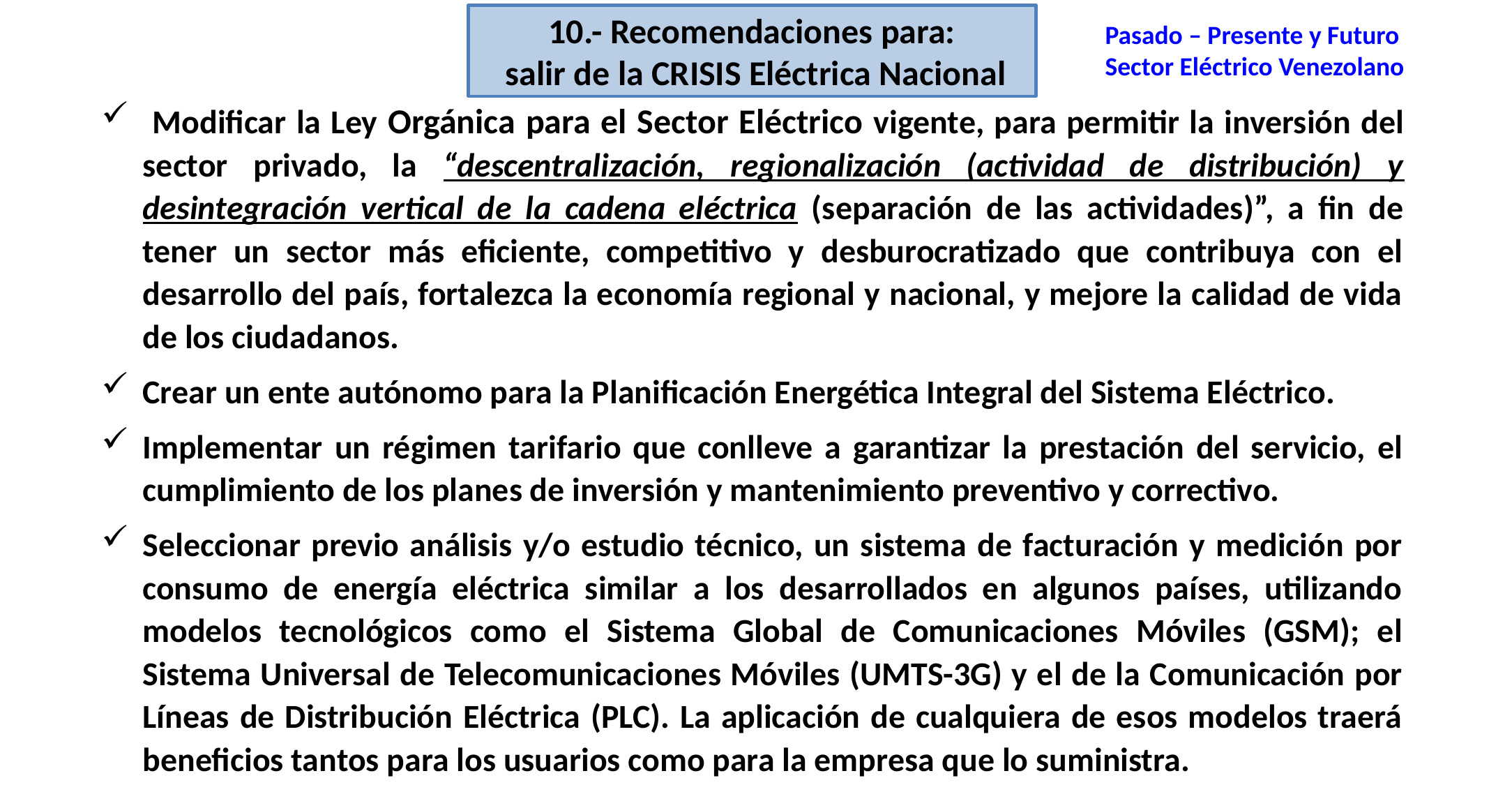

10.- Recomendaciones para:
 salir de la CRISIS Eléctrica Nacional
Pasado – Presente y Futuro
Sector Eléctrico Venezolano
 Modificar la Ley Orgánica para el Sector Eléctrico vigente, para permitir la inversión del sector privado, la “descentralización, regionalización (actividad de distribución) y desintegración vertical de la cadena eléctrica (separación de las actividades)”, a fin de tener un sector más eficiente, competitivo y desburocratizado que contribuya con el desarrollo del país, fortalezca la economía regional y nacional, y mejore la calidad de vida de los ciudadanos.
Crear un ente autónomo para la Planificación Energética Integral del Sistema Eléctrico.
Implementar un régimen tarifario que conlleve a garantizar la prestación del servicio, el cumplimiento de los planes de inversión y mantenimiento preventivo y correctivo.
Seleccionar previo análisis y/o estudio técnico, un sistema de facturación y medición por consumo de energía eléctrica similar a los desarrollados en algunos países, utilizando modelos tecnológicos como el Sistema Global de Comunicaciones Móviles (GSM); el Sistema Universal de Telecomunicaciones Móviles (UMTS-3G) y el de la Comunicación por Líneas de Distribución Eléctrica (PLC). La aplicación de cualquiera de esos modelos traerá beneficios tantos para los usuarios como para la empresa que lo suministra.